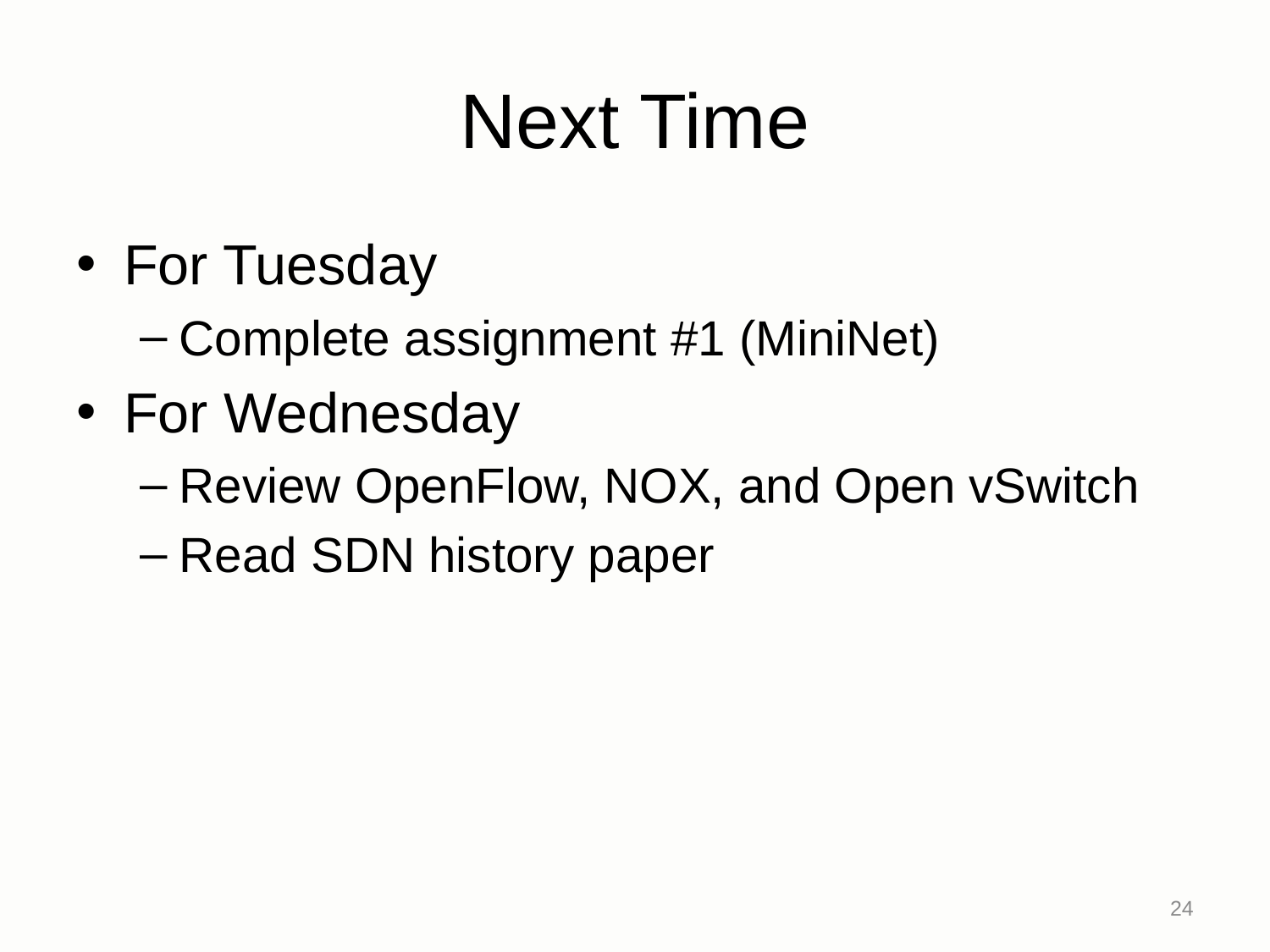

# Next Time
For Tuesday
Complete assignment #1 (MiniNet)
For Wednesday
Review OpenFlow, NOX, and Open vSwitch
Read SDN history paper
24